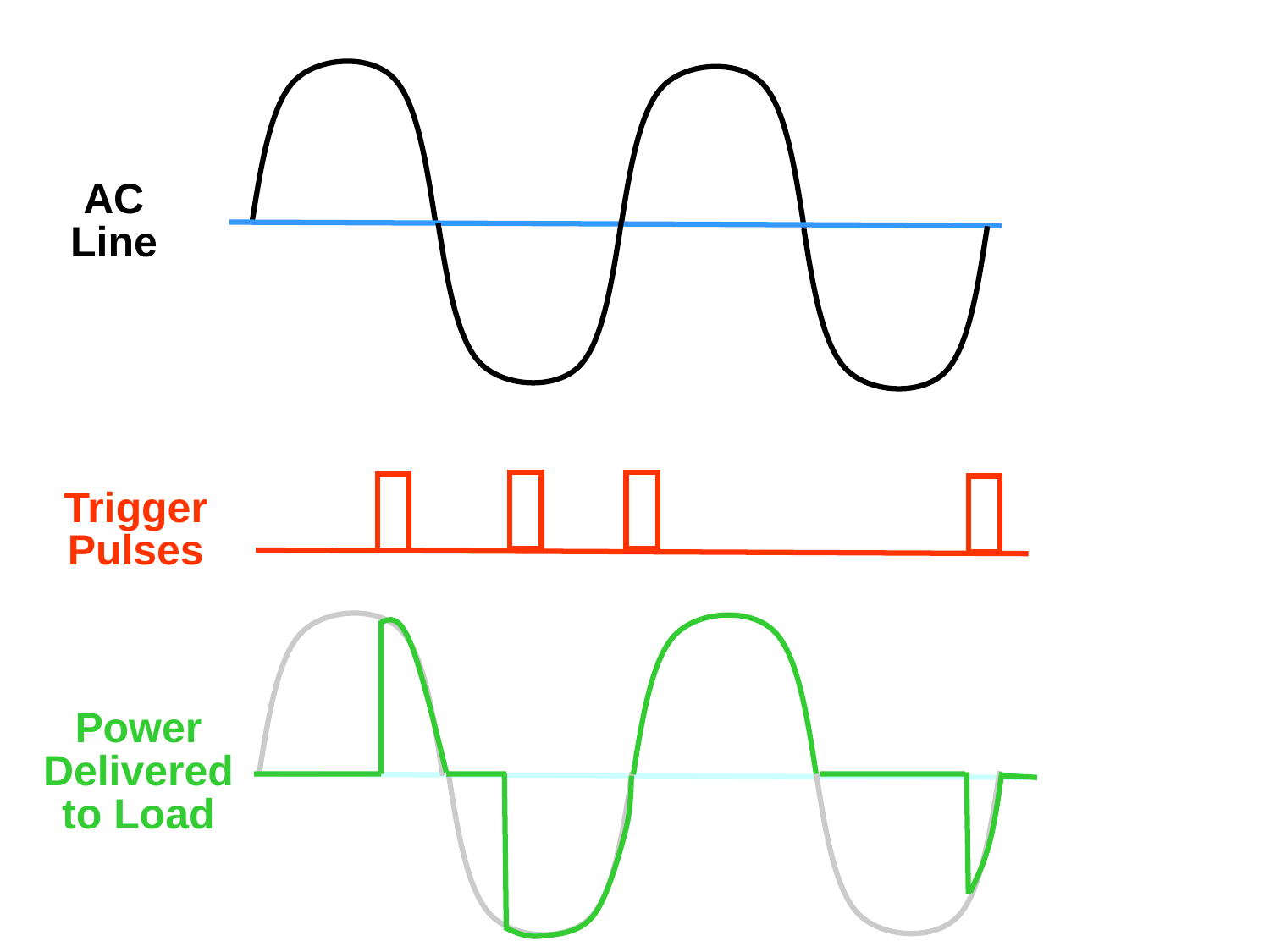

AC Line

Trigger Pulses

Power Delivered to Load